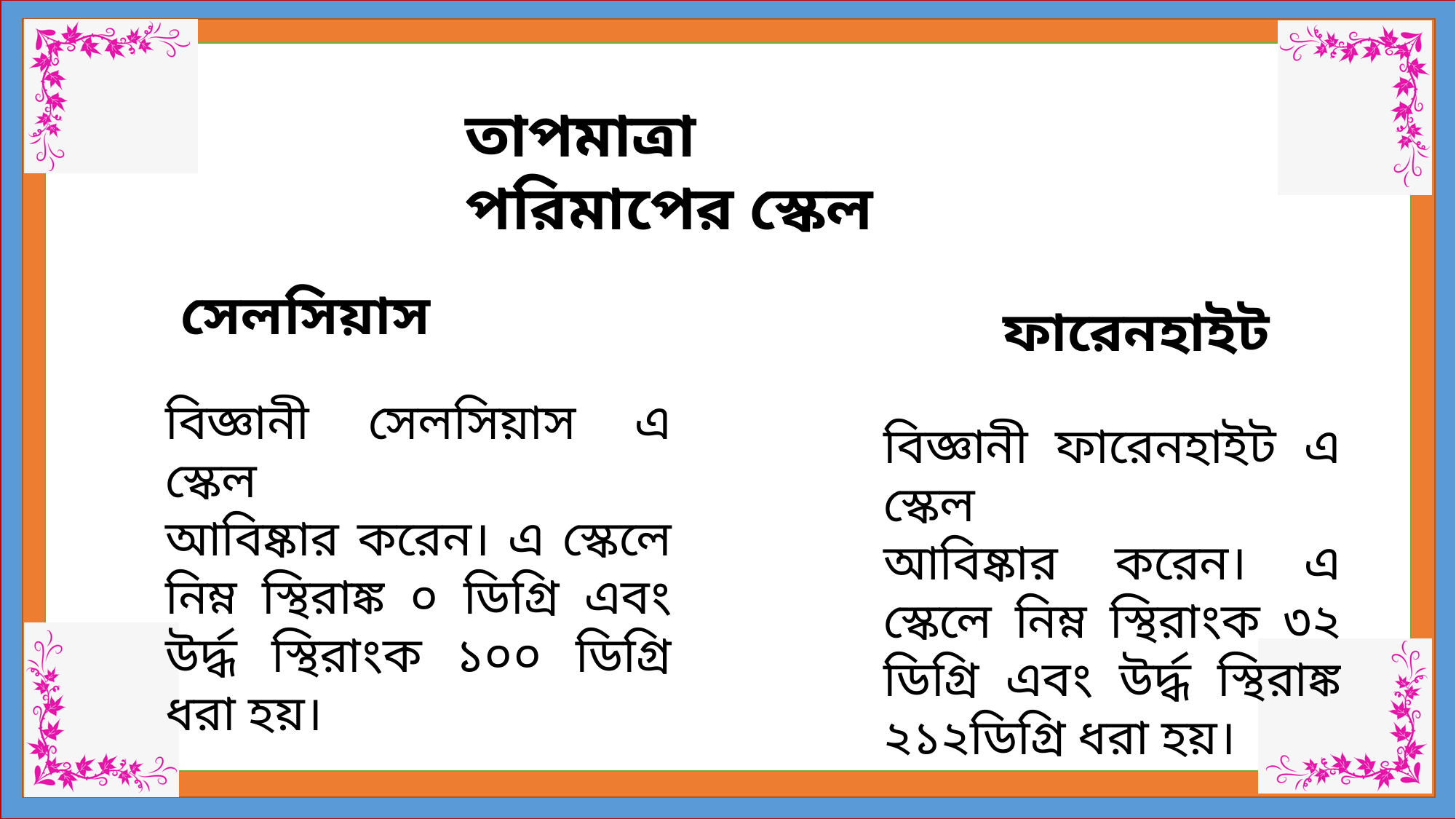

তাপমাত্রা পরিমাপের স্কেল
সেলসিয়াস
ফারেনহাইট
বিজ্ঞানী সেলসিয়াস এ স্কেল
আবিষ্কার করেন। এ স্কেলে নিম্ন স্থিরাঙ্ক ০ ডিগ্রি এবং উর্দ্ধ স্থিরাংক ১০০ ডিগ্রি ধরা হয়।
বিজ্ঞানী ফারেনহাইট এ স্কেল
আবিষ্কার করেন। এ স্কেলে নিম্ন স্থিরাংক ৩২ ডিগ্রি এবং উর্দ্ধ স্থিরাঙ্ক ২১২ডিগ্রি ধরা হয়।